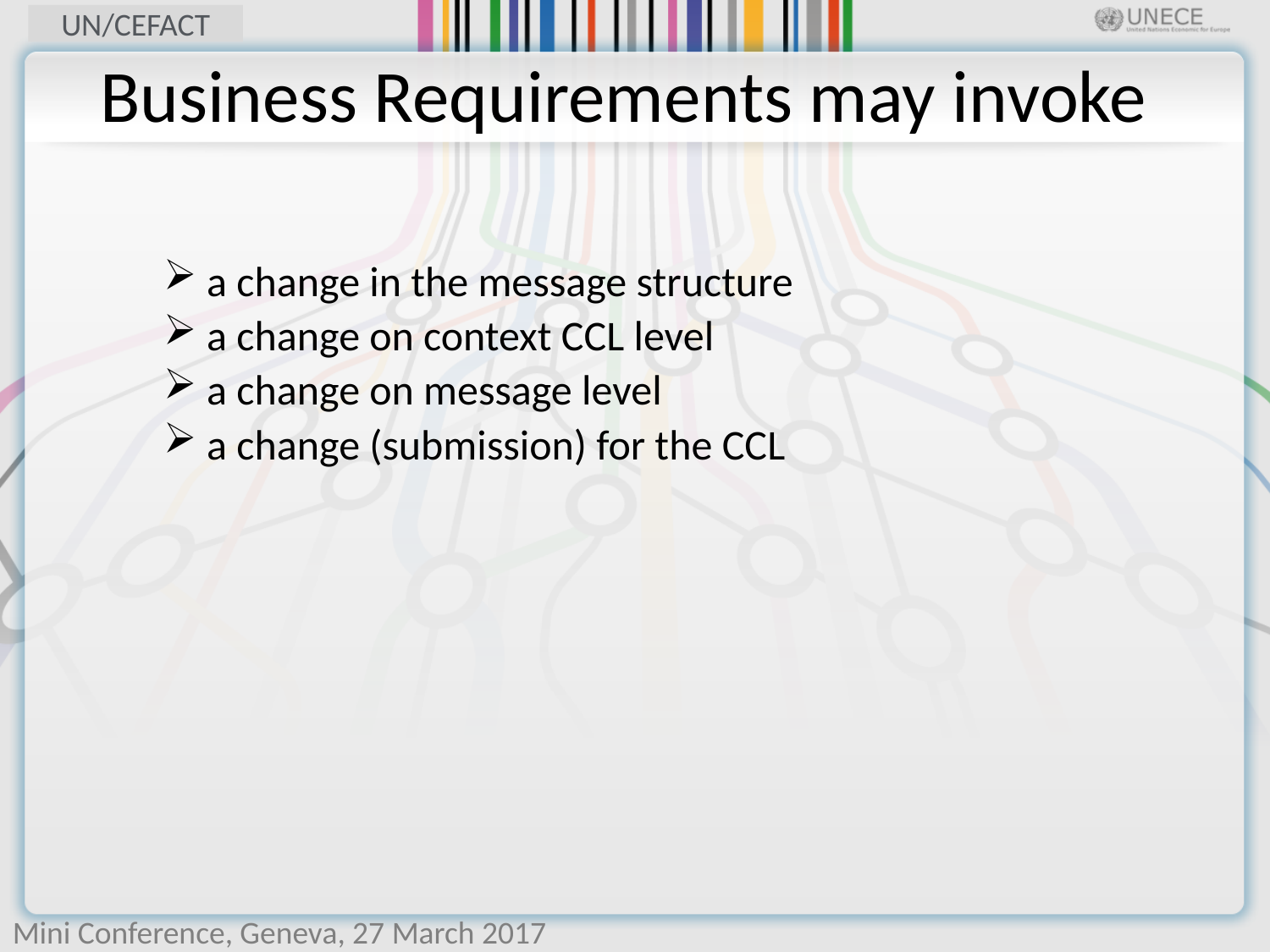

# Business Requirements may invoke
 a change in the message structure
 a change on context CCL level
 a change on message level
 a change (submission) for the CCL

Mini Conference, Geneva, 27 March 2017